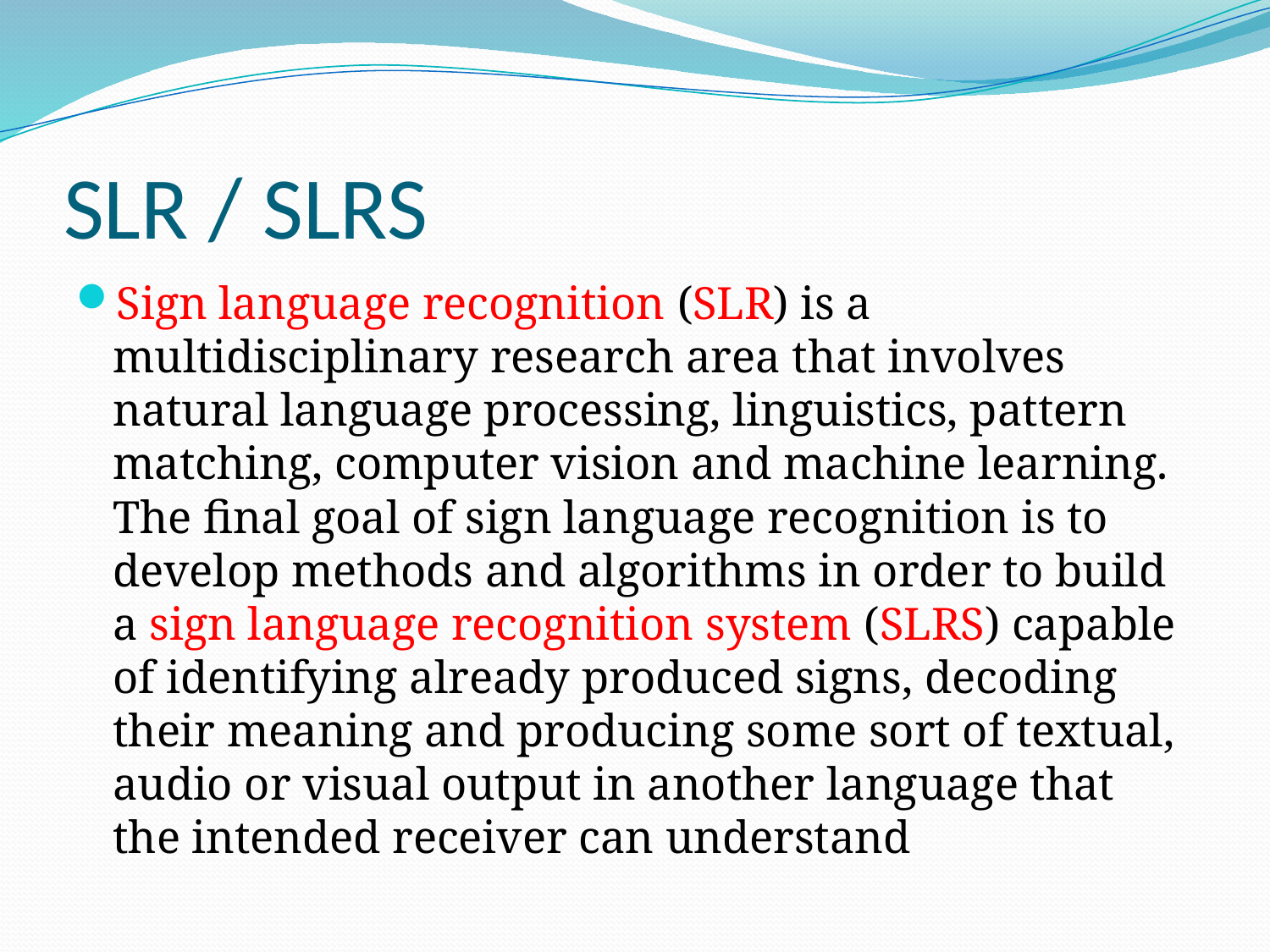

# SLR / SLRS
Sign language recognition (SLR) is a multidisciplinary research area that involves natural language processing, linguistics, pattern matching, computer vision and machine learning. The final goal of sign language recognition is to develop methods and algorithms in order to build a sign language recognition system (SLRS) capable of identifying already produced signs, decoding their meaning and producing some sort of textual, audio or visual output in another language that the intended receiver can understand